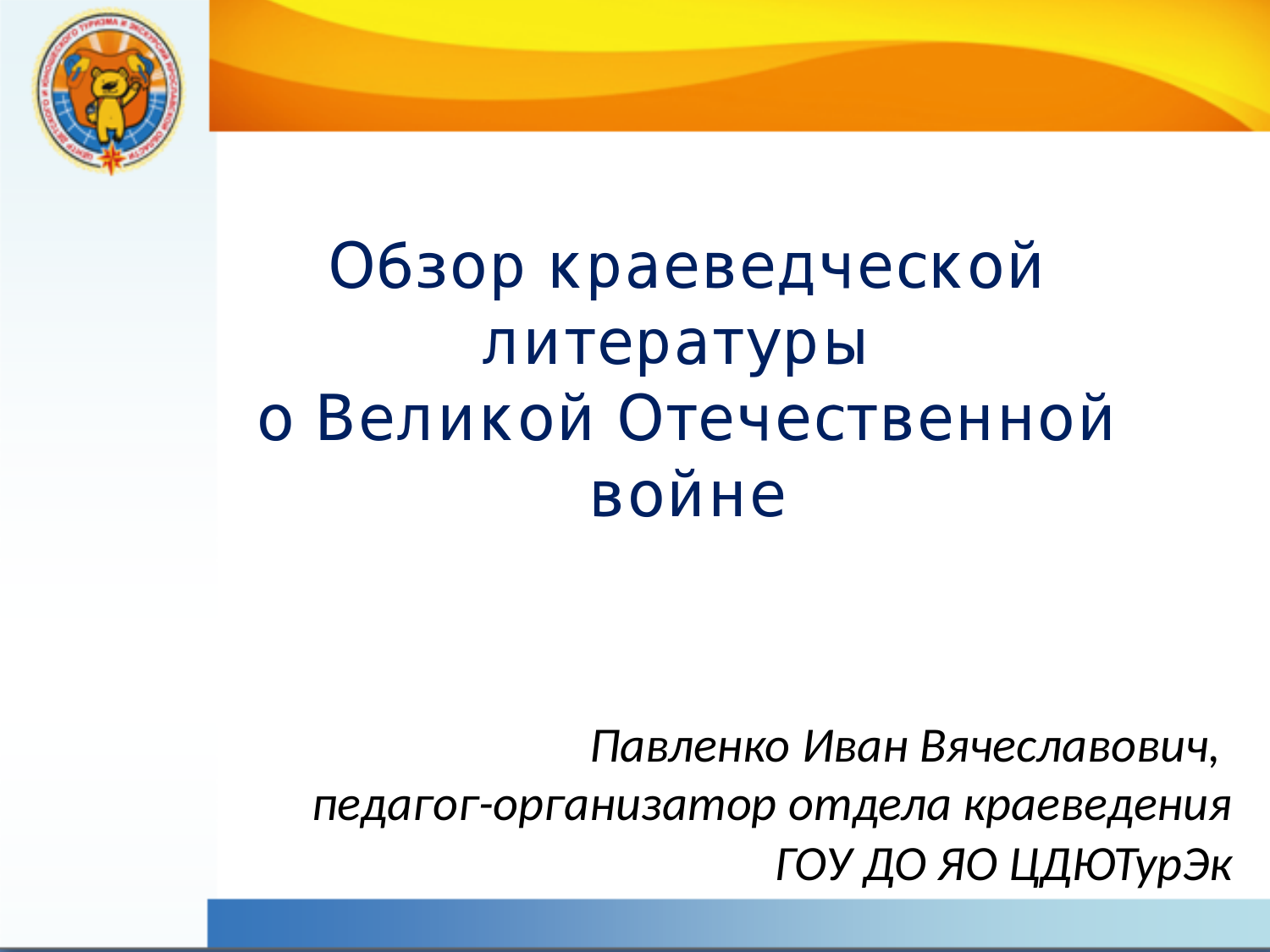

# Обзор краеведческой литературы о Великой Отечественной войне
Павленко Иван Вячеславович,
педагог-организатор отдела краеведения ГОУ ДО ЯО ЦДЮТурЭк